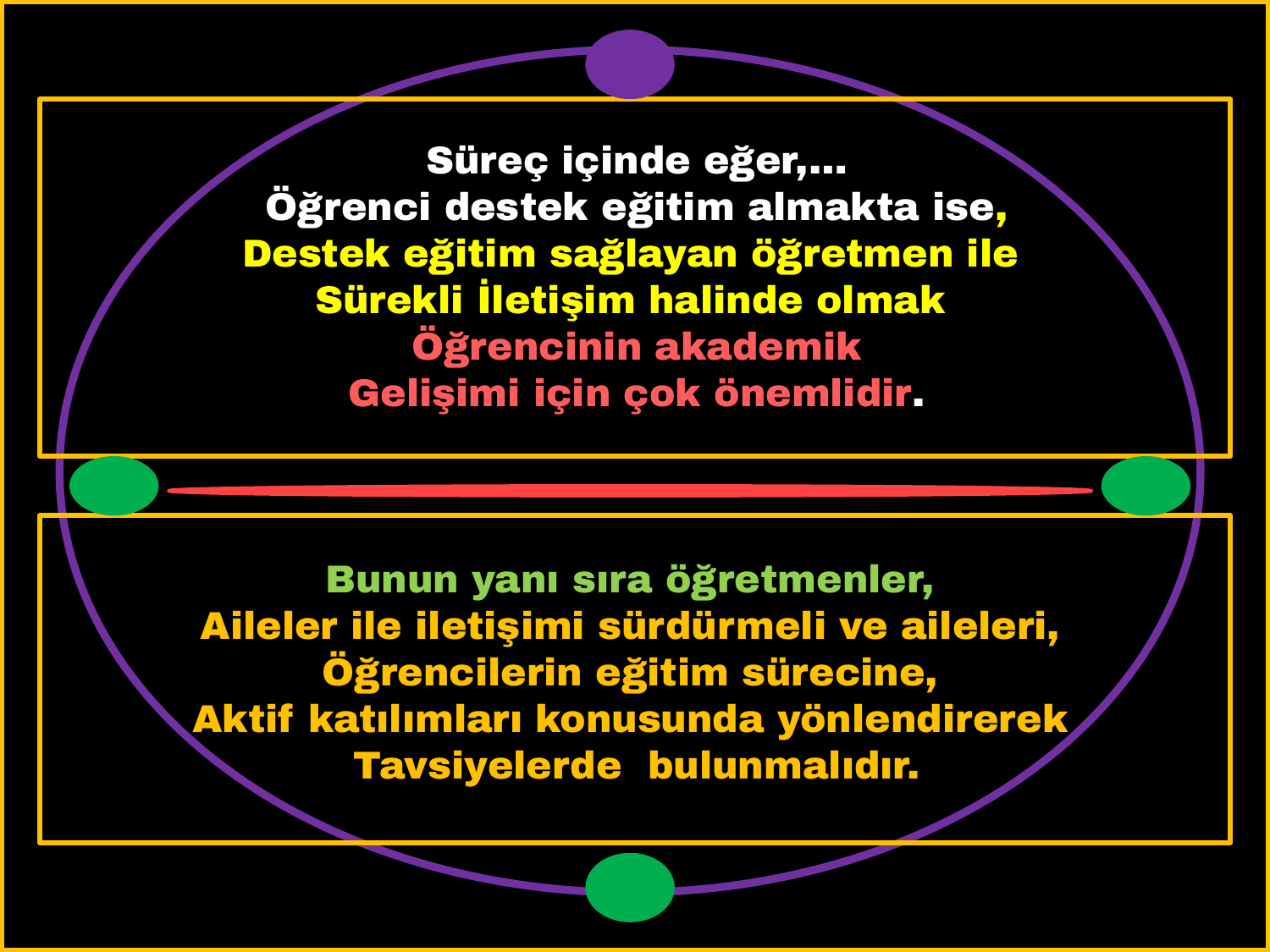

Süreç içinde eğer,…
 Öğrenci destek eğitim almakta ise,
Destek eğitim sağlayan öğretmen ile
Sürekli İletişim halinde olmak
Öğrencinin akademik
Gelişimi için çok önemlidir.

Bunun yanı sıra öğretmenler,
Aileler ile iletişimi sürdürmeli ve aileleri,
Öğrencilerin eğitim sürecine,
Aktif katılımları konusunda yönlendirerek  Tavsiyelerde  bulunmalıdır.